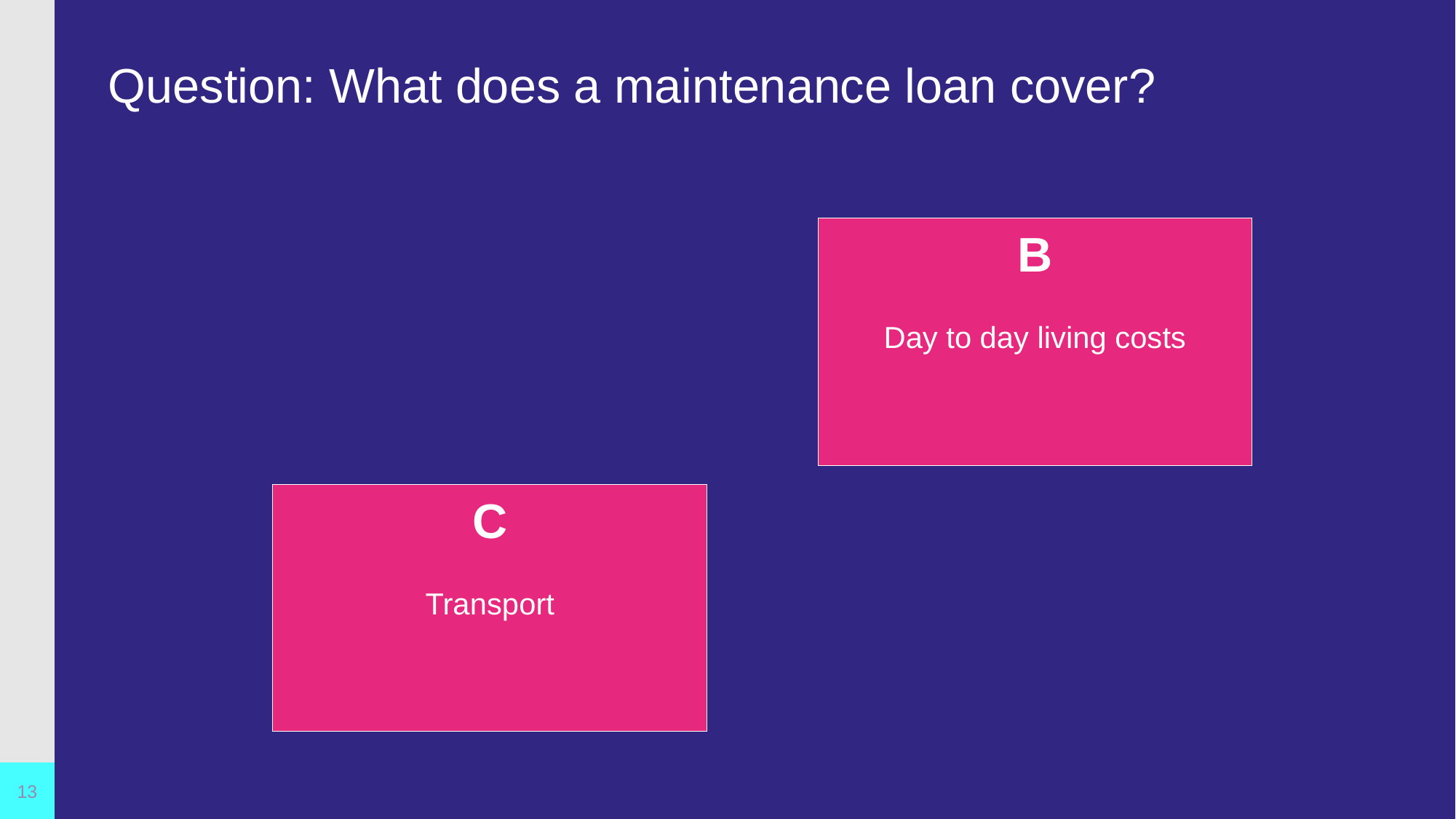

# Question: What does a maintenance loan cover?
B

Day to day living costs

C

Transport

13